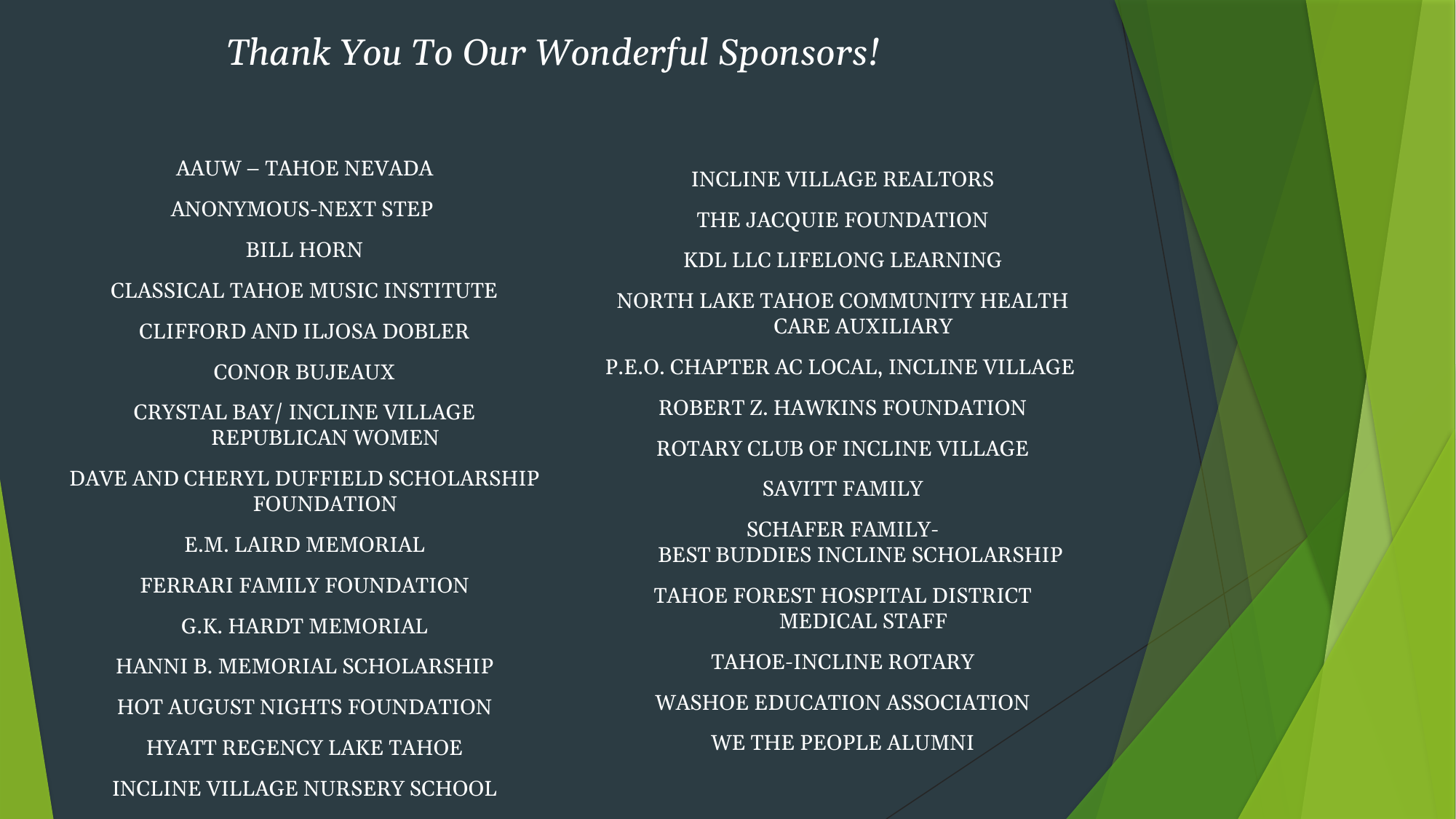

# Thank You To Our Wonderful Sponsors!

AAUW – TAHOE NEVADA
ANONYMOUS-NEXT STEP
BILL HORN
CLASSICAL TAHOE MUSIC INSTITUTE
CLIFFORD AND ILJOSA DOBLER
CONOR BUJEAUX
CRYSTAL BAY/ INCLINE VILLAGE REPUBLICAN WOMEN
DAVE AND CHERYL DUFFIELD SCHOLARSHIP FOUNDATION
E.M. LAIRD MEMORIAL
FERRARI FAMILY FOUNDATION
G.K. HARDT MEMORIAL
HANNI B. MEMORIAL SCHOLARSHIP
HOT AUGUST NIGHTS FOUNDATION
HYATT REGENCY LAKE TAHOE
INCLINE VILLAGE NURSERY SCHOOL

INCLINE VILLAGE REALTORS
THE JACQUIE FOUNDATION
KDL LLC LIFELONG LEARNING
NORTH LAKE TAHOE COMMUNITY HEALTH CARE AUXILIARY
P.E.O. CHAPTER AC LOCAL, INCLINE VILLAGE
ROBERT Z. HAWKINS FOUNDATION
ROTARY CLUB OF INCLINE VILLAGE
SAVITT FAMILY
SCHAFER FAMILY- BEST BUDDIES INCLINE SCHOLARSHIP
TAHOE FOREST HOSPITAL DISTRICT MEDICAL STAFF
TAHOE-INCLINE ROTARY
WASHOE EDUCATION ASSOCIATION
WE THE PEOPLE ALUMNI